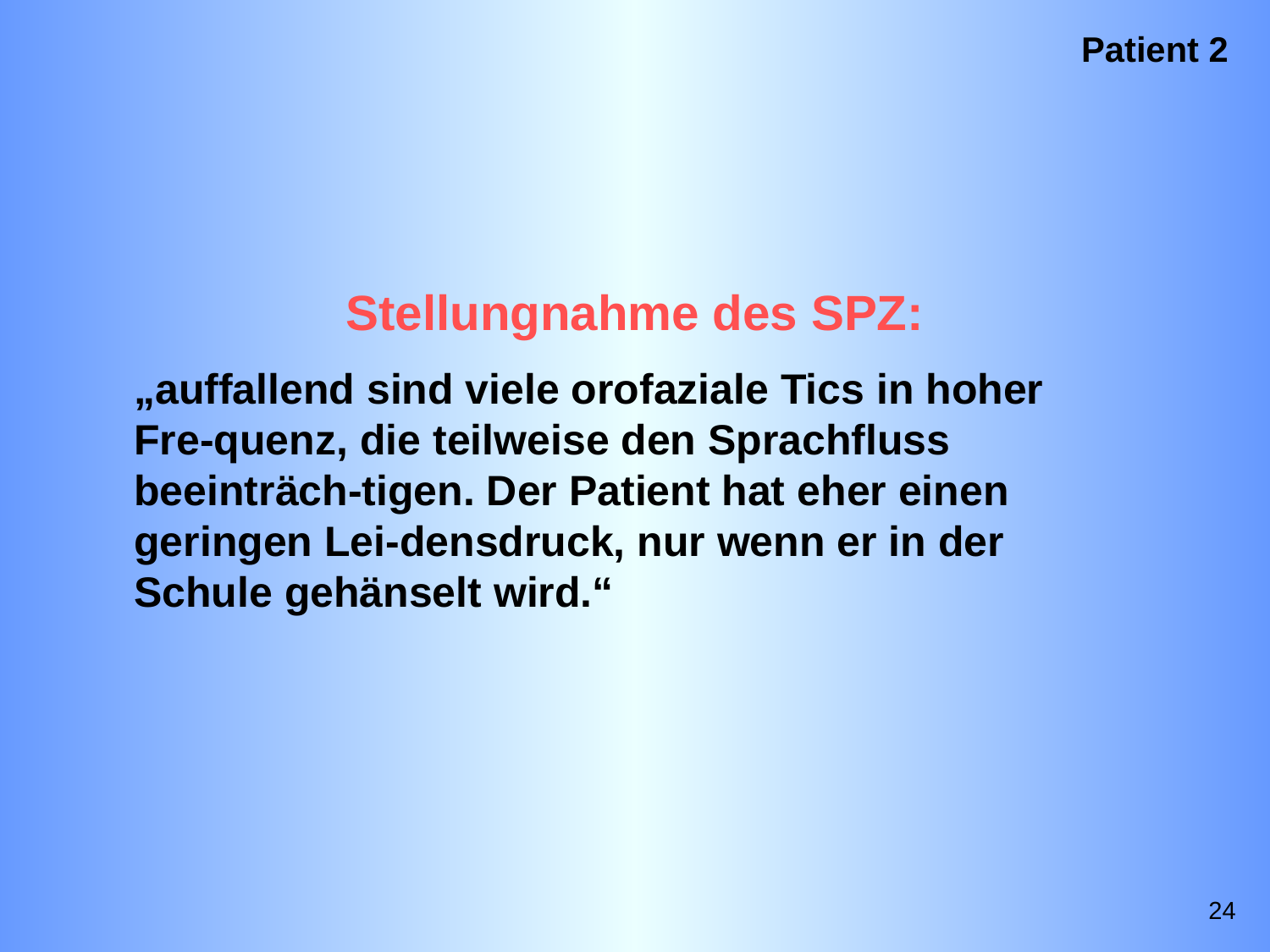

Patient 2
Stellungnahme des SPZ:
„auffallend sind viele orofaziale Tics in hoher Fre-quenz, die teilweise den Sprachfluss beeinträch-tigen. Der Patient hat eher einen geringen Lei-densdruck, nur wenn er in der Schule gehänselt wird.“
24